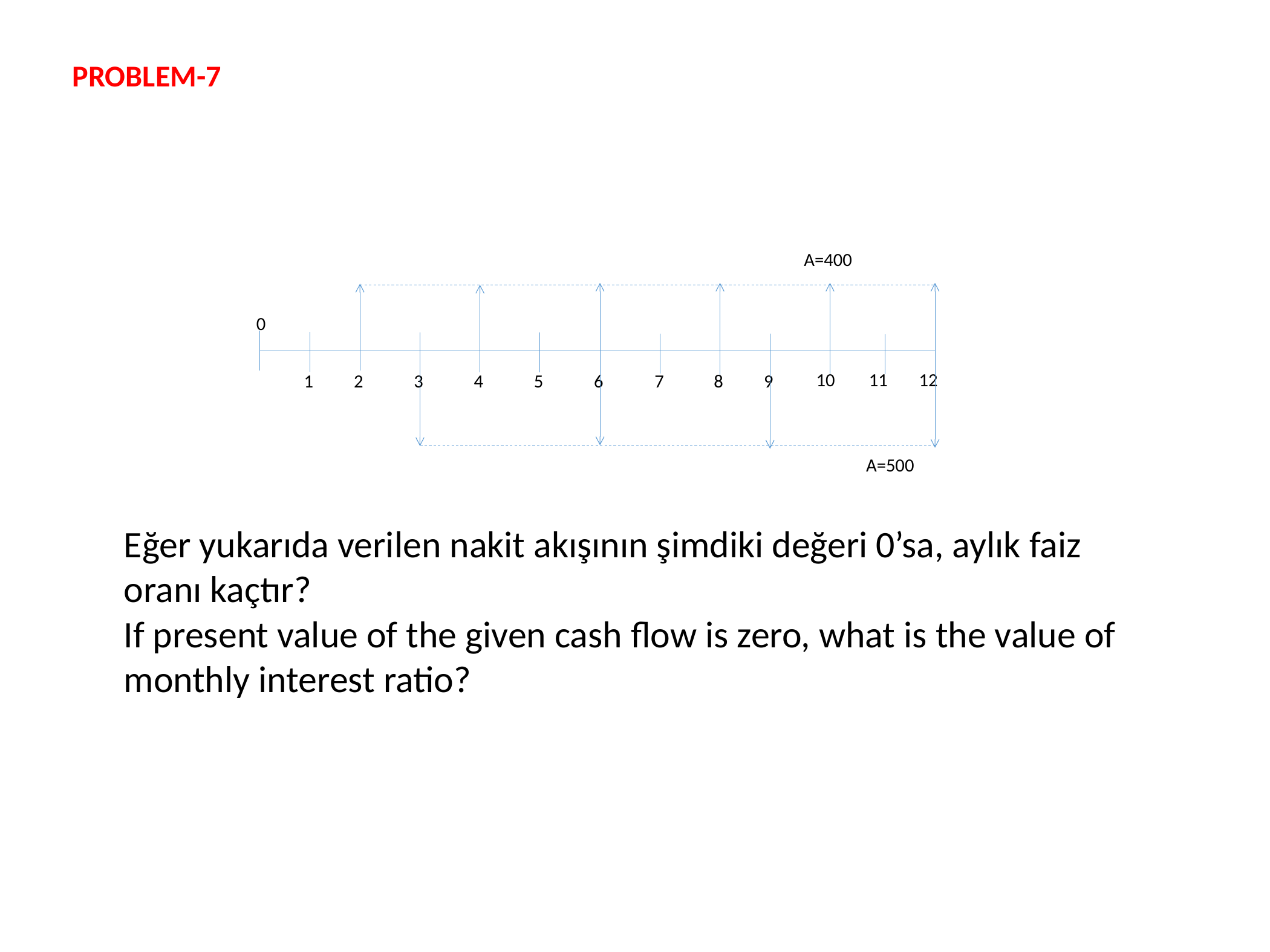

PROBLEM-7

A=400
0
10
1
2
3
4
5
6
7
8
9
11
12
A=500
Eğer yukarıda verilen nakit akışının şimdiki değeri 0’sa, aylık faiz oranı kaçtır?
If present value of the given cash flow is zero, what is the value of monthly interest ratio?